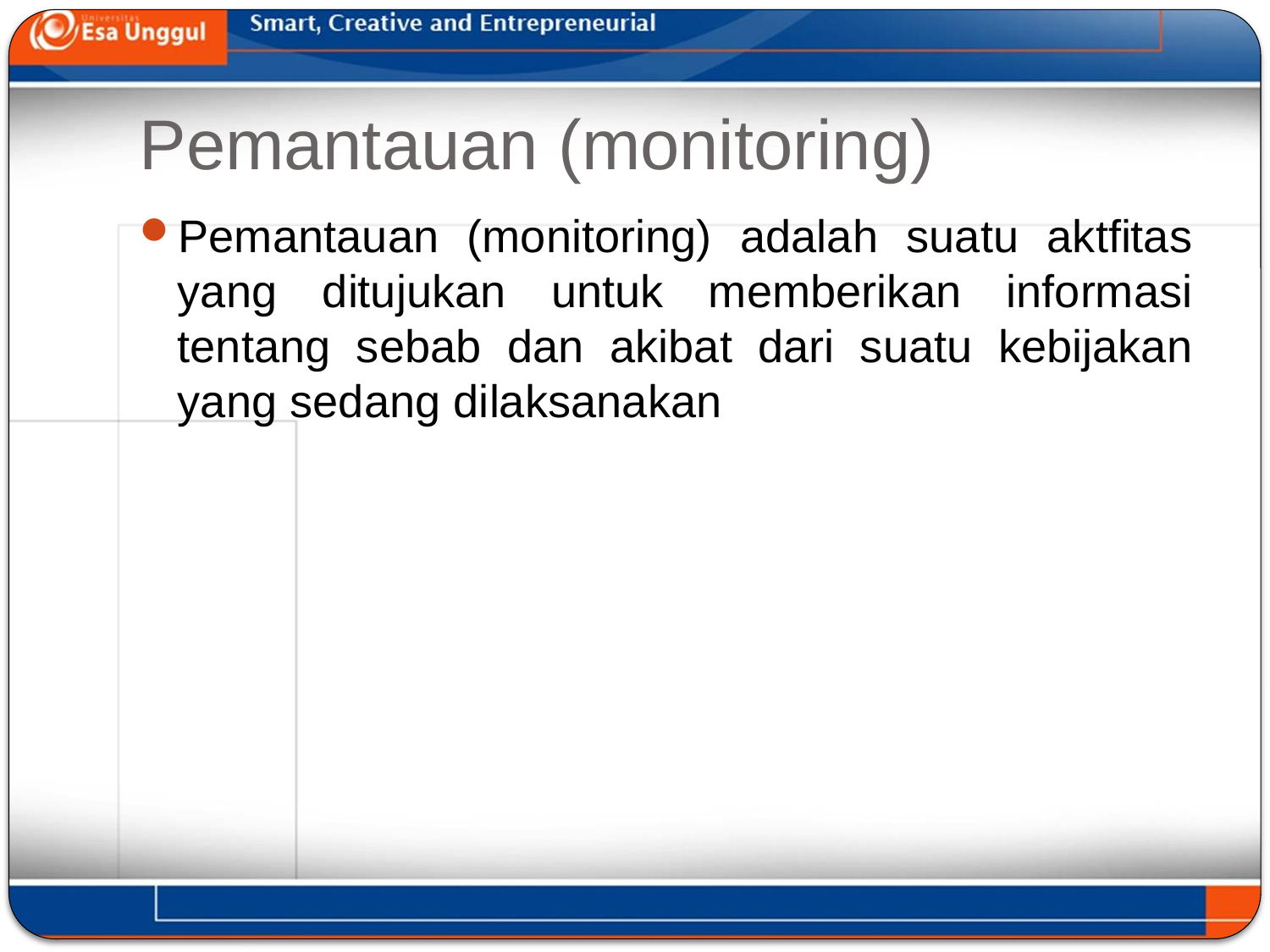

# Pemantauan (monitoring)
Pemantauan (monitoring) adalah suatu aktfitas yang ditujukan untuk memberikan informasi tentang sebab dan akibat dari suatu kebijakan yang sedang dilaksanakan